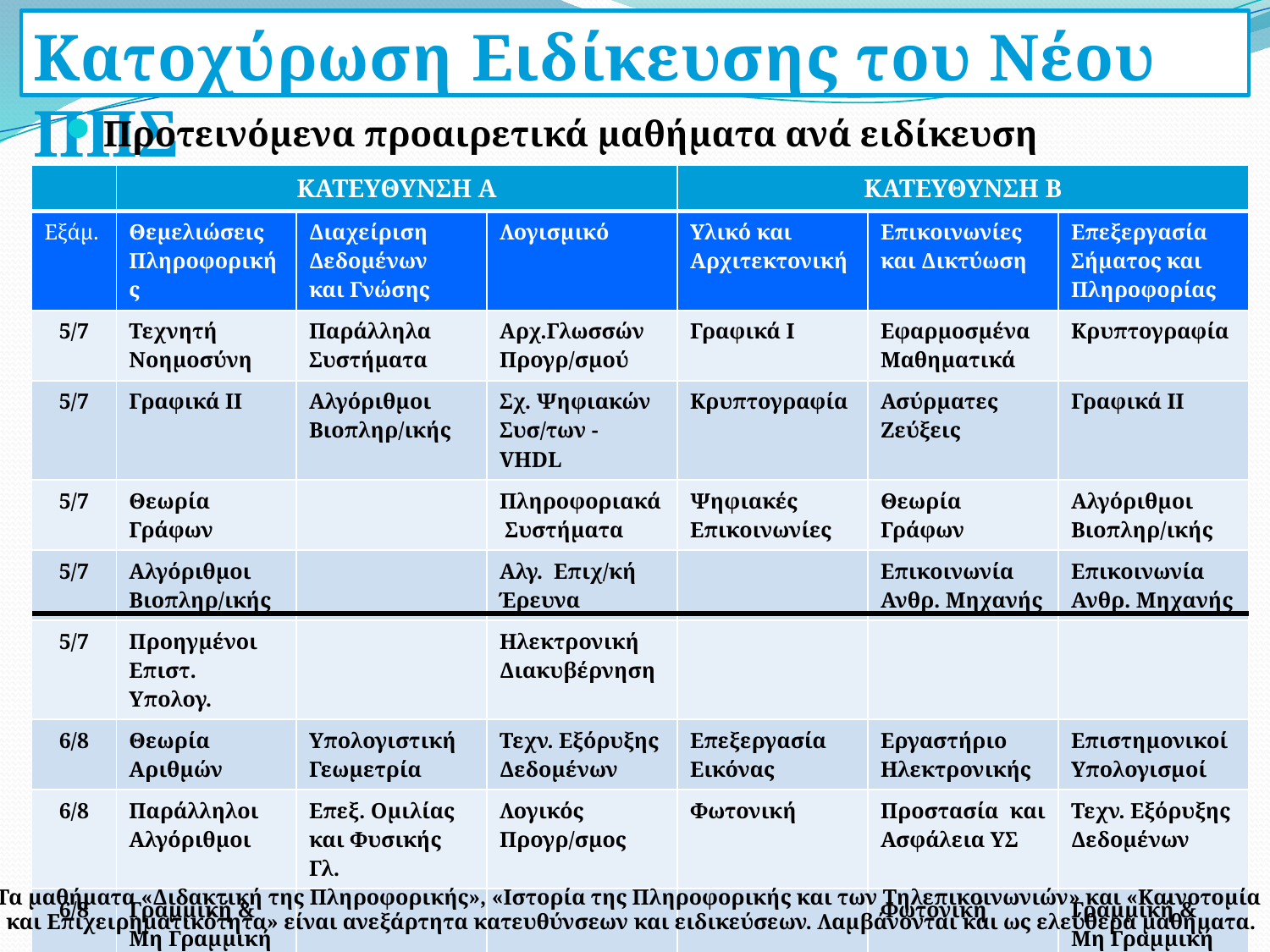

Κατοχύρωση Ειδίκευσης του Νέου ΠΠΣ
Προτεινόμενα προαιρετικά μαθήματα ανά ειδίκευση
|  | ΚΑΤΕΥΘΥΝΣΗ Α |  |  | ΚΑΤΕΥΘΥΝΣΗ Β |  |  |
| --- | --- | --- | --- | --- | --- | --- |
| Εξάμ. | Θεμελιώσεις Πληροφορικής | Διαχείριση Δεδομένων και Γνώσης | Λογισμικό | Υλικό και Αρχιτεκτονική | Επικοινωνίες και Δικτύωση | Επεξεργασία Σήματος και Πληροφορίας |
| 5/7 | Τεχνητή Νοημοσύνη | Παράλληλα Συστήματα | Αρχ.Γλωσσών Προγρ/σμού | Γραφικά Ι | Εφαρμοσμένα Μαθηματικά | Κρυπτογραφία |
| 5/7 | Γραφικά ΙΙ | Αλγόριθμοι Βιοπληρ/ικής | Σχ. Ψηφιακών Συσ/των - VHDL | Κρυπτογραφία | Ασύρματες Ζεύξεις | Γραφικά ΙΙ |
| 5/7 | Θεωρία Γράφων |  | Πληροφοριακά Συστήματα | Ψηφιακές Επικοινωνίες | Θεωρία Γράφων | Αλγόριθμοι Βιοπληρ/ικής |
| 5/7 | Αλγόριθμοι Βιοπληρ/ικής |  | Αλγ. Επιχ/κή Έρευνα |  | Επικοινωνία Ανθρ. Μηχανής | Επικοινωνία Ανθρ. Μηχανής |
| 5/7 | Προηγμένοι Επιστ. Υπολογ. |  | Ηλεκτρονική Διακυβέρνηση |  |  |  |
| 6/8 | Θεωρία Αριθμών | Υπολογιστική Γεωμετρία | Τεχν. Εξόρυξης Δεδομένων | Επεξεργασία Εικόνας | Εργαστήριο Ηλεκτρονικής | Επιστημονικοί Υπολογισμοί |
| 6/8 | Παράλληλοι Αλγόριθμοι | Επεξ. Ομιλίας και Φυσικής Γλ. | Λογικός Προγρ/σμος | Φωτονική | Προστασία και Ασφάλεια ΥΣ | Τεχν. Εξόρυξης Δεδομένων |
| 6/8 | Γραμμική & Μη Γραμμική Βελτ. |  |  |  | Φωτονική | Γραμμική & Μη Γραμμική Βελτ. |
| 6/8 |  |  |  |  |  |  |
Τα μαθήματα «Διδακτική της Πληροφορικής», «Ιστορία της Πληροφορικής και των Τηλεπικοινωνιών» και «Καινοτομία
και Επιχειρηματικότητα» είναι ανεξάρτητα κατευθύνσεων και ειδικεύσεων. Λαμβάνονται και ως ελεύθερα μαθήματα.